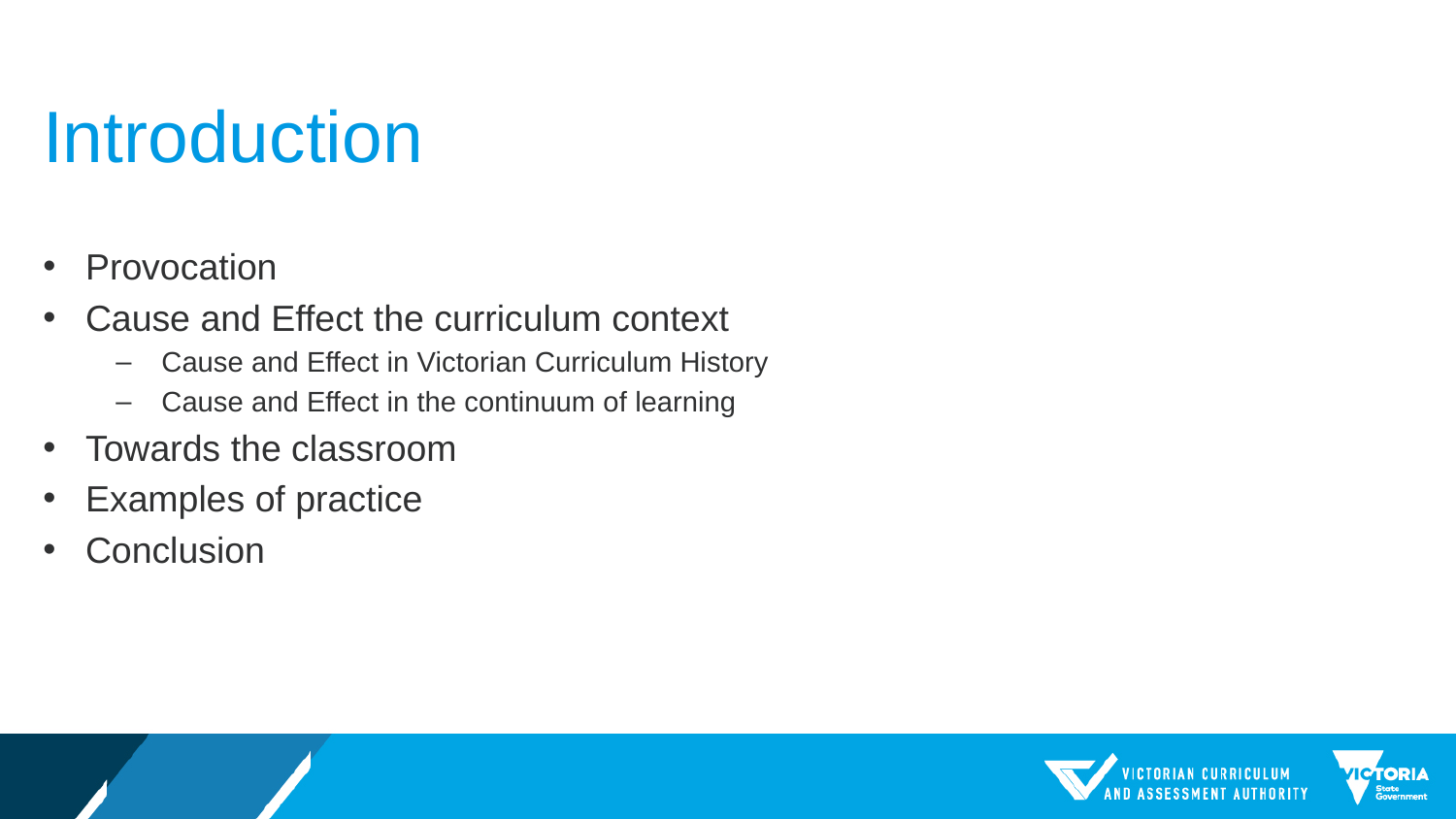

# Introduction
Provocation
Cause and Effect the curriculum context
Cause and Effect in Victorian Curriculum History
Cause and Effect in the continuum of learning
Towards the classroom
Examples of practice
Conclusion